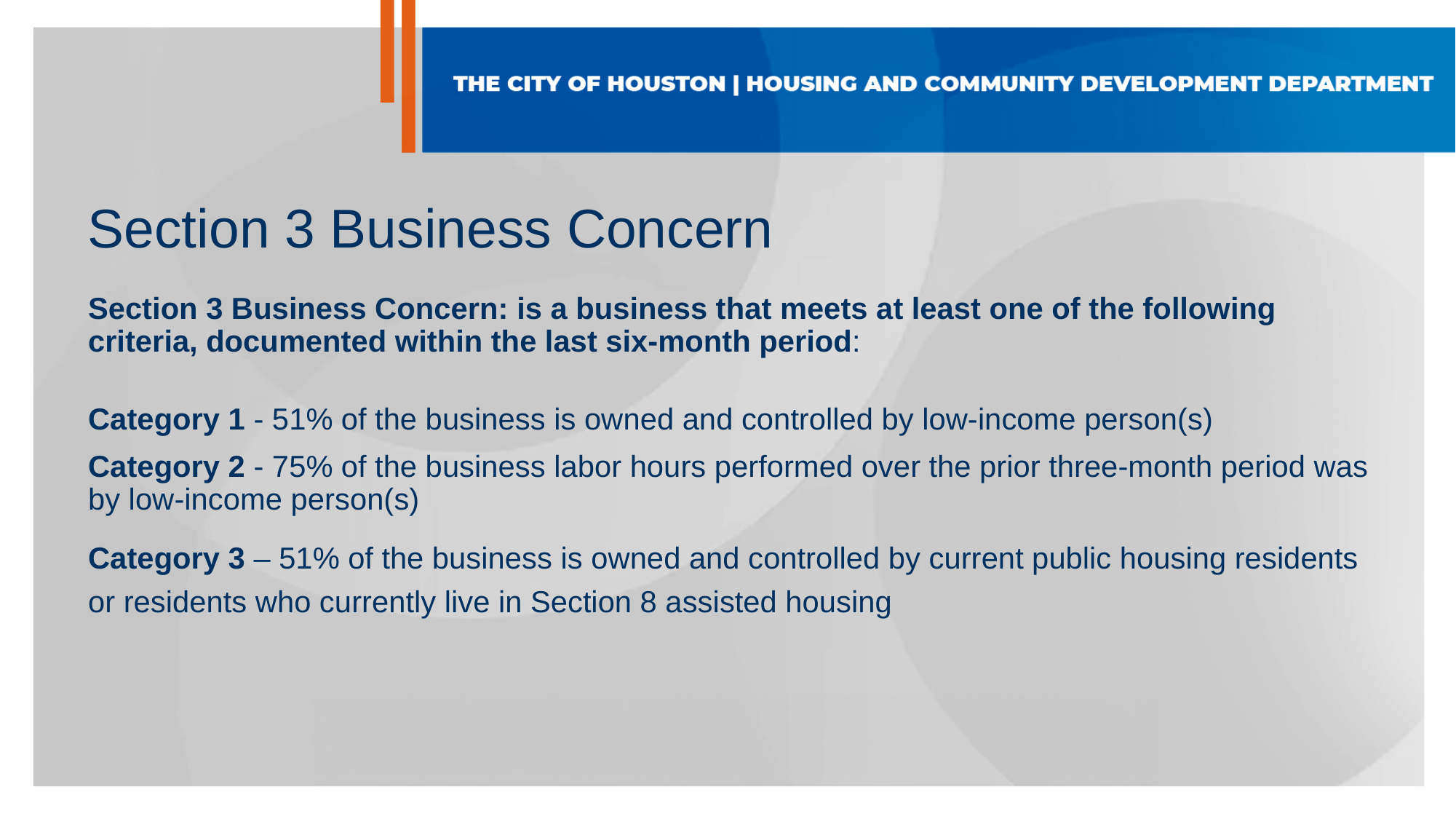

Section 3 Business Concern
Section 3 Business Concern: is a business that meets at least one of the following criteria, documented within the last six-month period:
Category 1 - 51% of the business is owned and controlled by low-income person(s)
Category 2 - 75% of the business labor hours performed over the prior three-month period was by low-income person(s)
Category 3 – 51% of the business is owned and controlled by current public housing residents or residents who currently live in Section 8 assisted housing